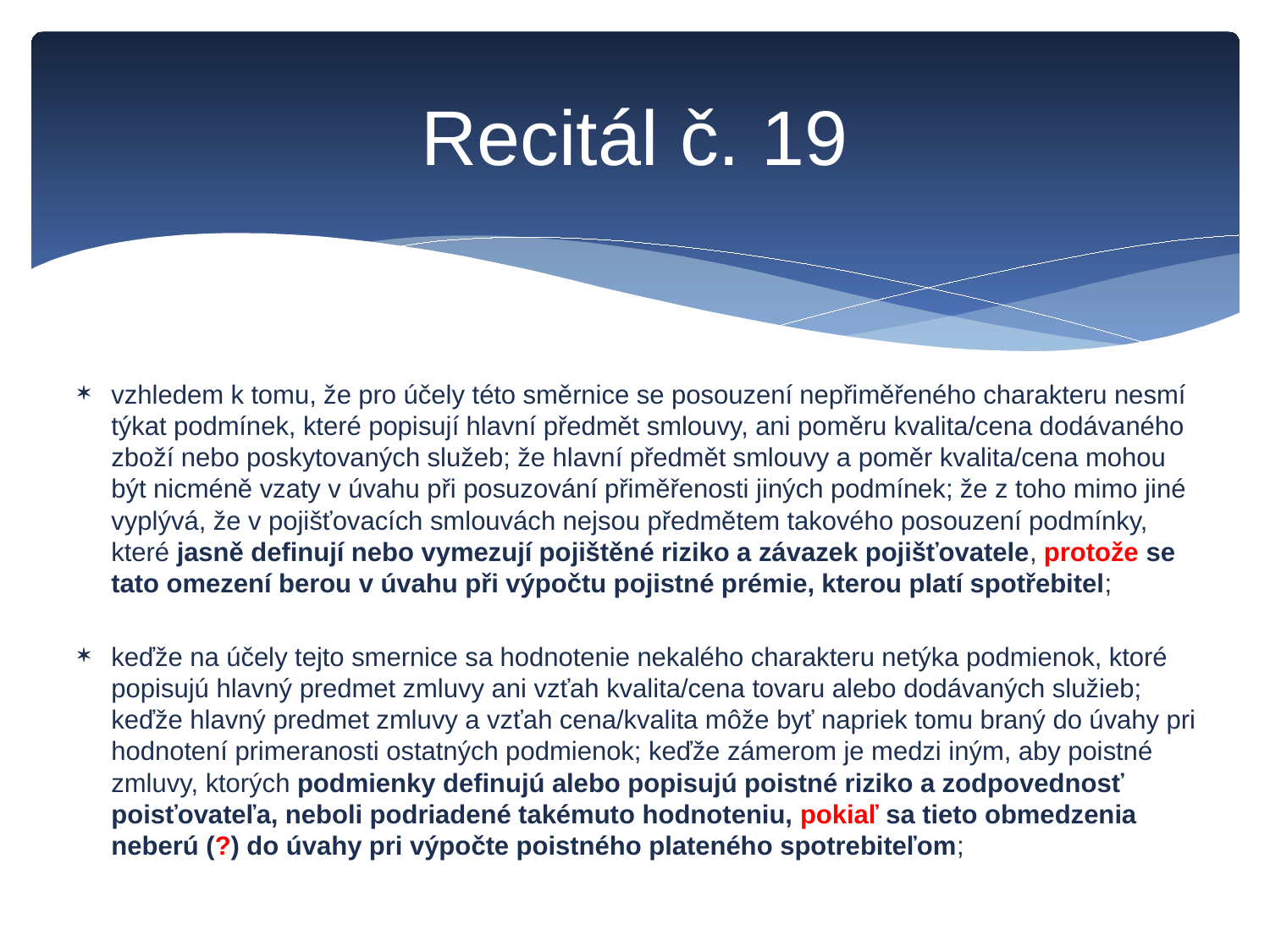

# Recitál č. 19
vzhledem k tomu, že pro účely této směrnice se posouzení nepřiměřeného charakteru nesmí týkat podmínek, které popisují hlavní předmět smlouvy, ani poměru kvalita/cena dodávaného zboží nebo poskytovaných služeb; že hlavní předmět smlouvy a poměr kvalita/cena mohou být nicméně vzaty v úvahu při posuzování přiměřenosti jiných podmínek; že z toho mimo jiné vyplývá, že v pojišťovacích smlouvách nejsou předmětem takového posouzení podmínky, které jasně definují nebo vymezují pojištěné riziko a závazek pojišťovatele, protože se tato omezení berou v úvahu při výpočtu pojistné prémie, kterou platí spotřebitel;

keďže na účely tejto smernice sa hodnotenie nekalého charakteru netýka podmienok, ktoré popisujú hlavný predmet zmluvy ani vzťah kvalita/cena tovaru alebo dodávaných služieb; keďže hlavný predmet zmluvy a vzťah cena/kvalita môže byť napriek tomu braný do úvahy pri hodnotení primeranosti ostatných podmienok; keďže zámerom je medzi iným, aby poistné zmluvy, ktorých podmienky definujú alebo popisujú poistné riziko a zodpovednosť poisťovateľa, neboli podriadené takémuto hodnoteniu, pokiaľ sa tieto obmedzenia neberú (?) do úvahy pri výpočte poistného plateného spotrebiteľom;